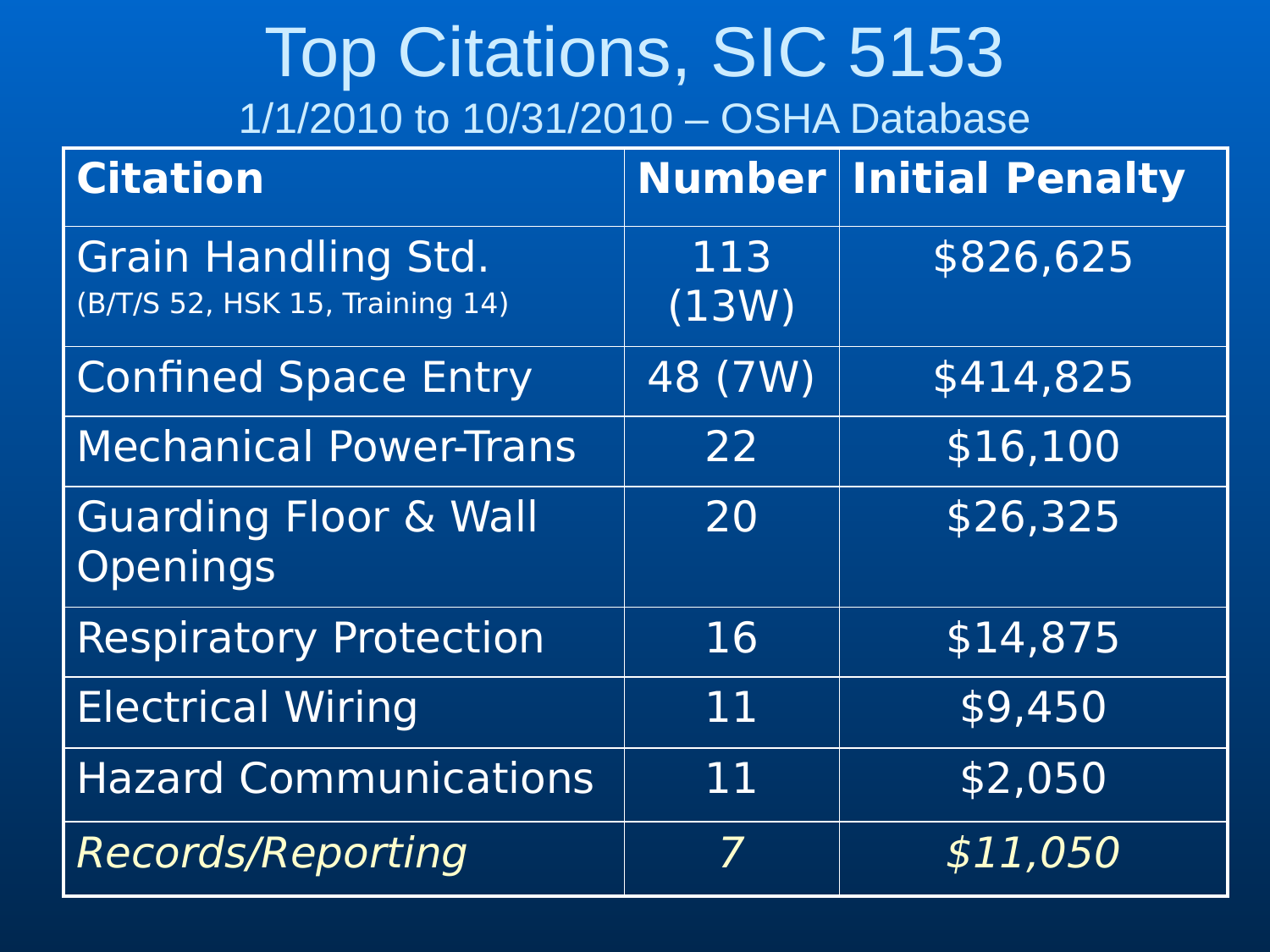

Top Citations, SIC 5153
1/1/2010 to 10/31/2010 – OSHA Database
| Citation | Number | Initial Penalty |
| --- | --- | --- |
| Grain Handling Std. (B/T/S 52, HSK 15, Training 14) | 113 (13W) | $826,625 |
| Confined Space Entry | 48 (7W) | $414,825 |
| Mechanical Power-Trans | 22 | $16,100 |
| Guarding Floor & Wall Openings | 20 | $26,325 |
| Respiratory Protection | 16 | $14,875 |
| Electrical Wiring | 11 | $9,450 |
| Hazard Communications | 11 | $2,050 |
| Records/Reporting | 7 | $11,050 |